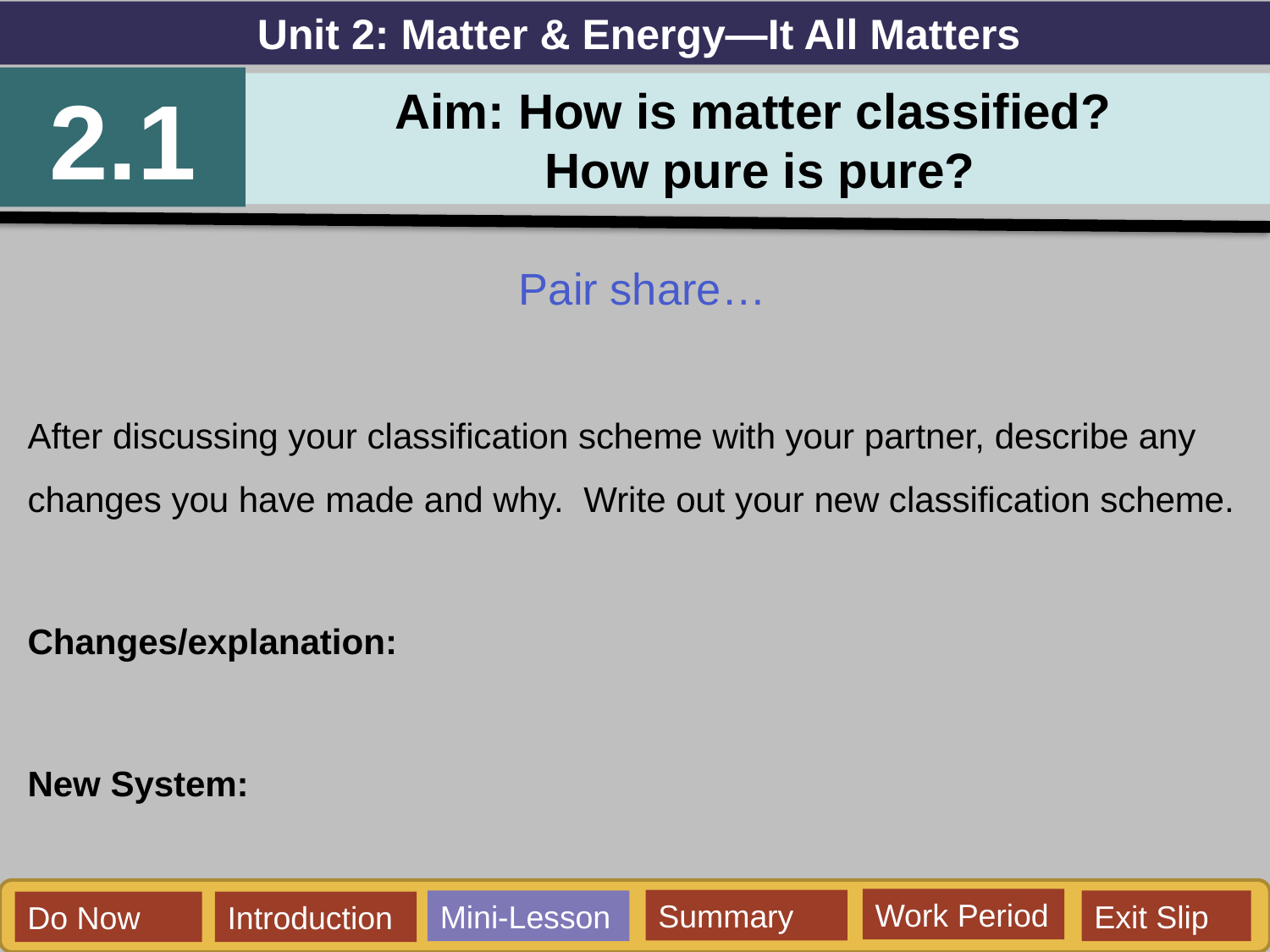

Unit 2: Matter & Energy—It All Matters
2.1
Aim: How is matter classified?
How pure is pure?

Pair share…

After discussing your classification scheme with your partner, describe any changes you have made and why.  Write out your new classification scheme.

Changes/explanation:

New System:

Work Period
Summary
Mini-Lesson
Exit Slip
Do Now
Introduction